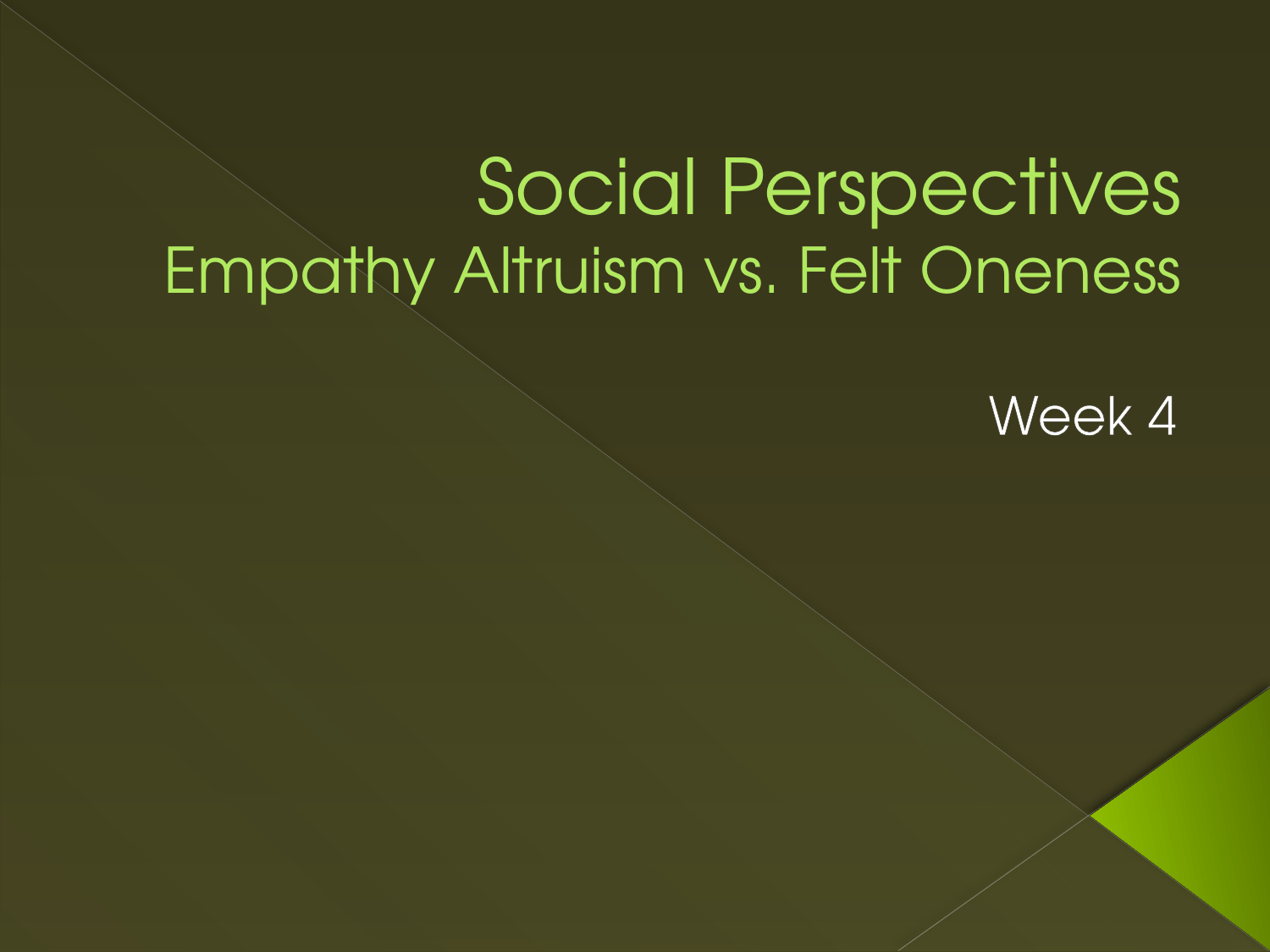

# Social Perspectives Empathy Altruism vs. Felt Oneness

Week 4